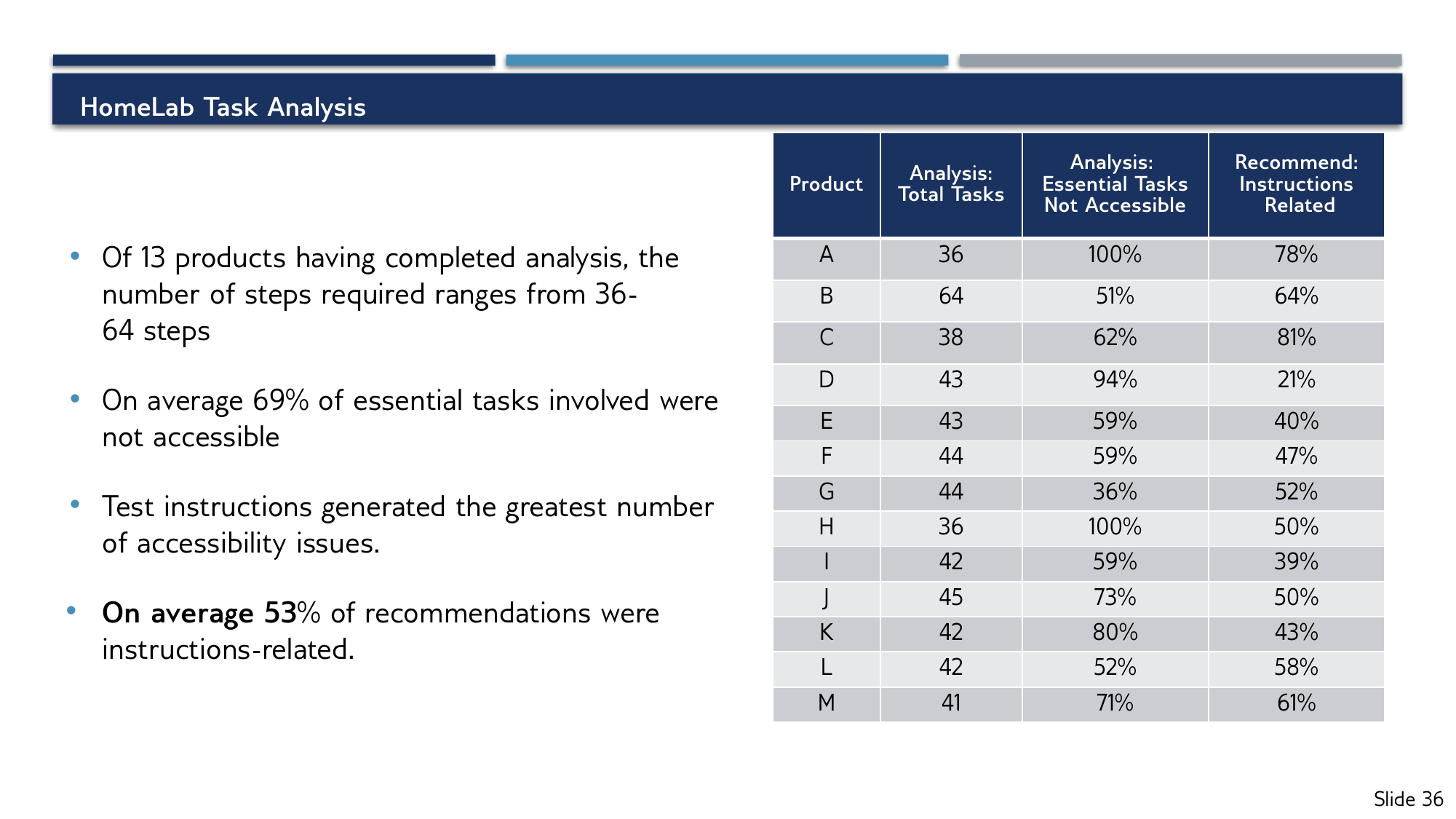

# HomeLab Task Analysis
| Product | ​Analysis: Total Tasks​ | Analysis:  Essential Tasks​ Not Accessible | ​Recommend: ​Instructions  Related​ |
| --- | --- | --- | --- |
| A | 36 | 100% | 78%​ |
| B | 64 | 51% | 64%​ |
| C | 38 | 62% | 81%​ |
| D | 43 | 94% | 21%​ |
| E | 43 | 59% | 40%​ |
| F | 44 | 59% | 47% |
| G | 44 | 36% | 52% |
| H | 36 | 100% | 50% |
| I | 42 | 59% | 39%​ |
| J | 45 | 73% | 50% |
| K | 42 | 80% | 43% |
| L | 42 | 52% | 58% |
| M | 41 | 71% | 61%​ |
Of 13 products having completed analysis, the number of steps required ranges from 36-64 steps
On average 69% of essential tasks involved were not accessible
Test instructions generated the greatest number of accessibility issues.
On average 53% of recommendations were instructions-related.
Slide 36